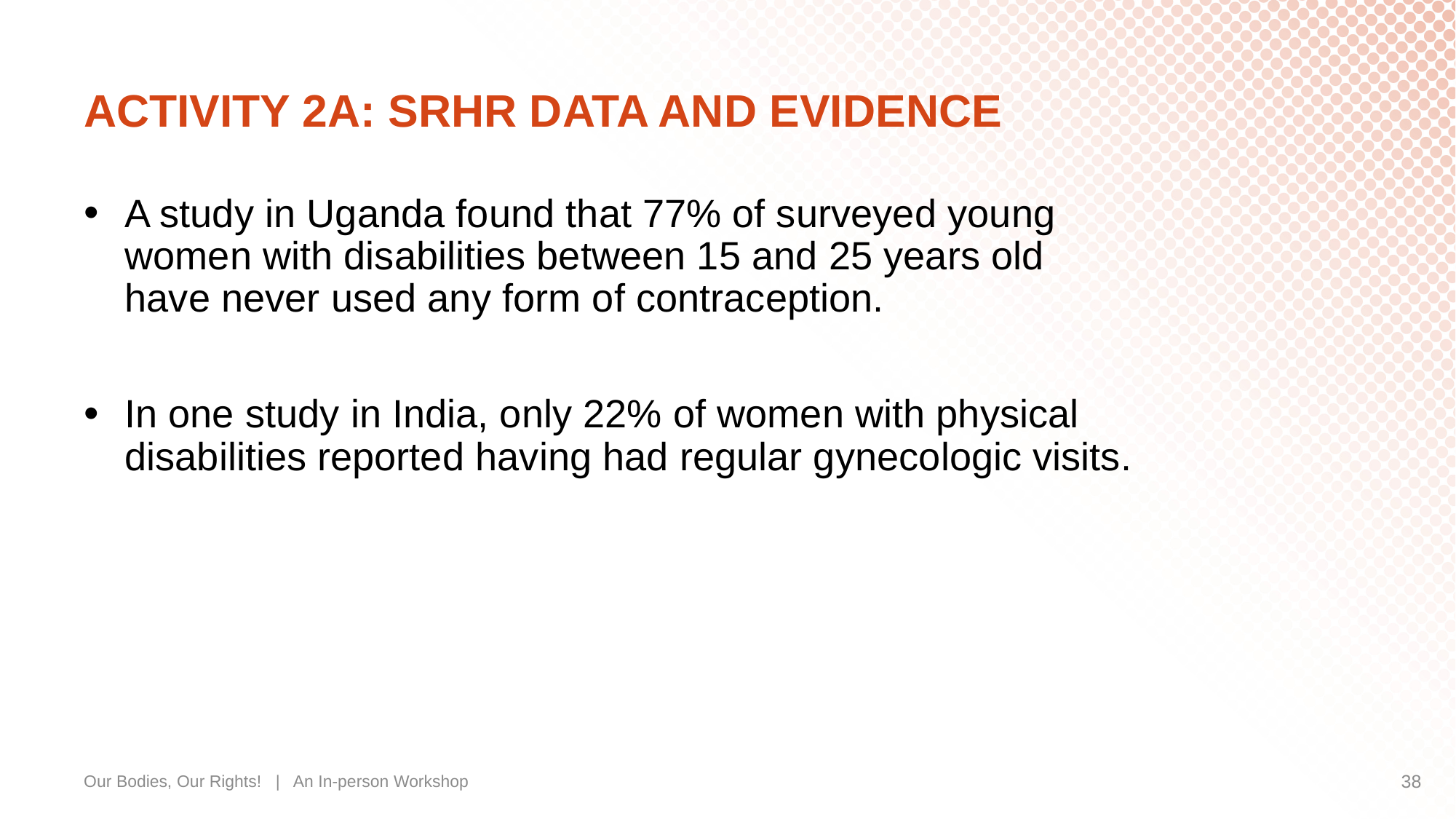

# ACTIVITY 2A: SRHR DATA AND EVIDENCE
A study in Uganda found that 77% of surveyed young women with disabilities between 15 and 25 years old have never used any form of contraception.

In one study in India, only 22% of women with physical disabilities reported having had regular gynecologic visits.
Our Bodies, Our Rights!   |   An In-person Workshop
38